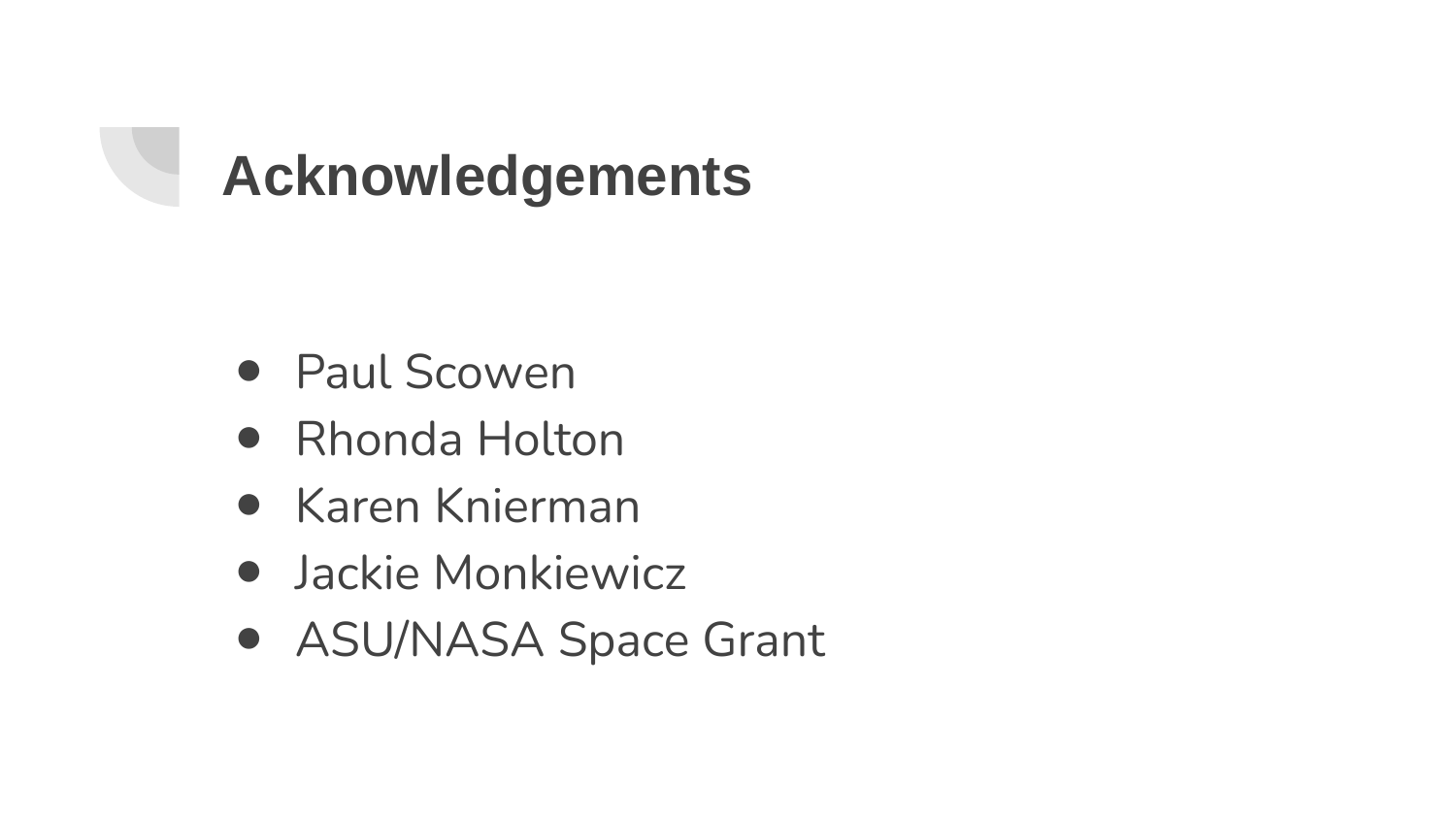

# Acknowledgements
Paul Scowen
Rhonda Holton
Karen Knierman
Jackie Monkiewicz
ASU/NASA Space Grant